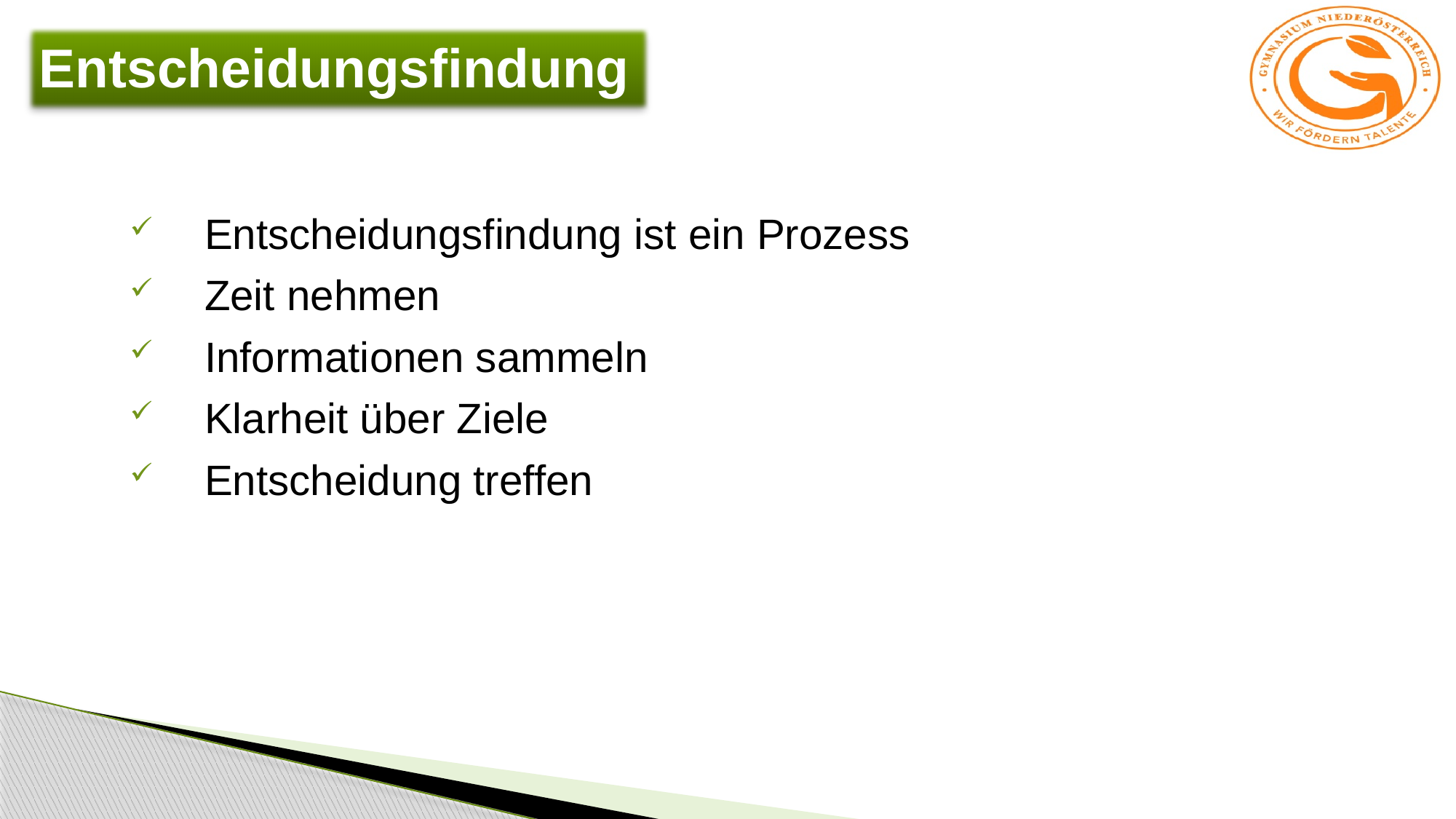

Entscheidungsfindung
Entscheidungsfindung ist ein Prozess
Zeit nehmen
Informationen sammeln
Klarheit über Ziele
Entscheidung treffen